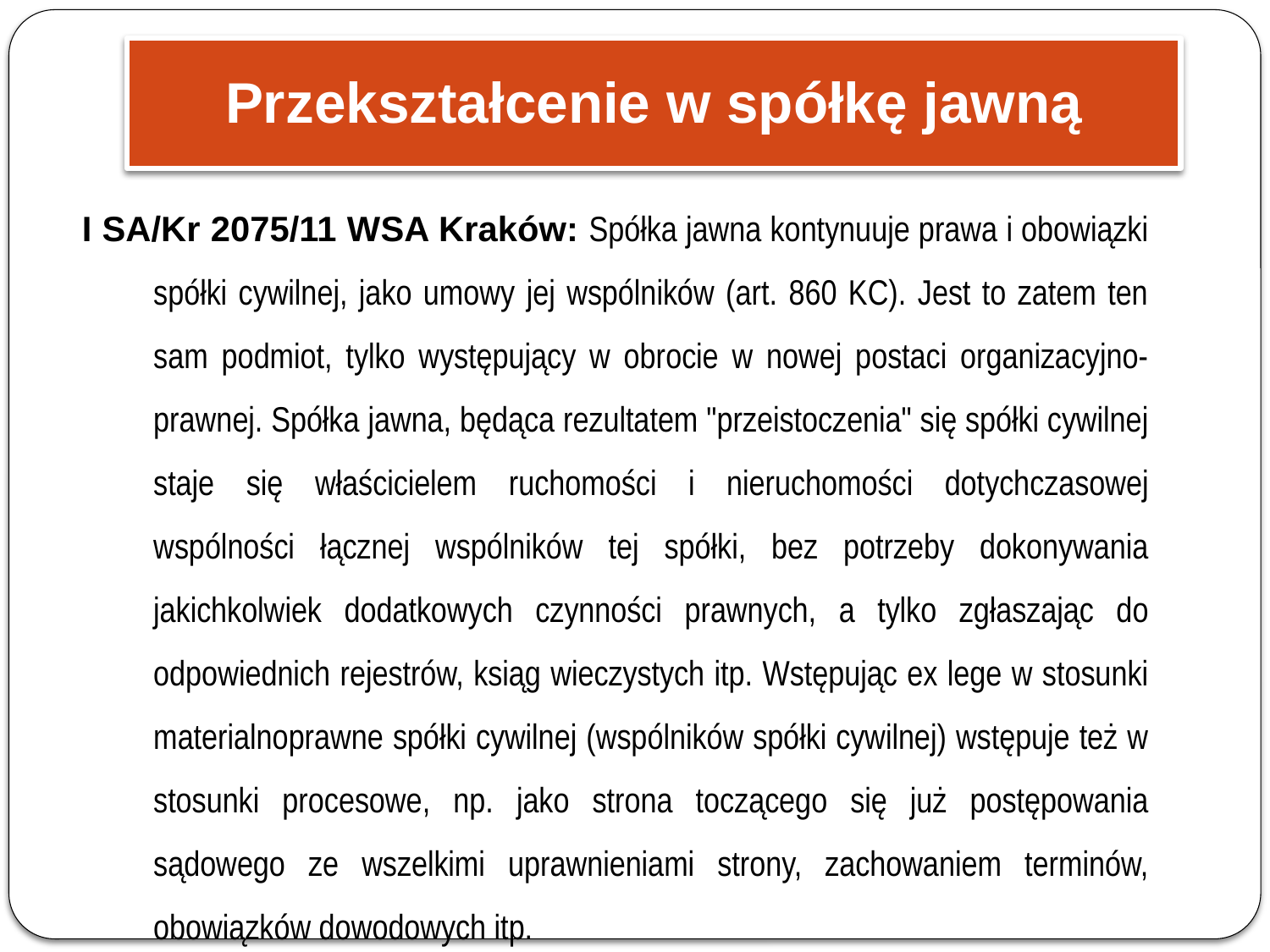

Przekształcenie w spółkę jawną
I SA/Kr 2075/11 WSA Kraków: Spółka jawna kontynuuje prawa i obowiązki spółki cywilnej, jako umowy jej wspólników (art. 860 KC). Jest to zatem ten sam podmiot, tylko występujący w obrocie w nowej postaci organizacyjno-prawnej. Spółka jawna, będąca rezultatem "przeistoczenia" się spółki cywilnej staje się właścicielem ruchomości i nieruchomości dotychczasowej wspólności łącznej wspólników tej spółki, bez potrzeby dokonywania jakichkolwiek dodatkowych czynności prawnych, a tylko zgłaszając do odpowiednich rejestrów, ksiąg wieczystych itp. Wstępując ex lege w stosunki materialnoprawne spółki cywilnej (wspólników spółki cywilnej) wstępuje też w stosunki procesowe, np. jako strona toczącego się już postępowania sądowego ze wszelkimi uprawnieniami strony, zachowaniem terminów, obowiązków dowodowych itp.